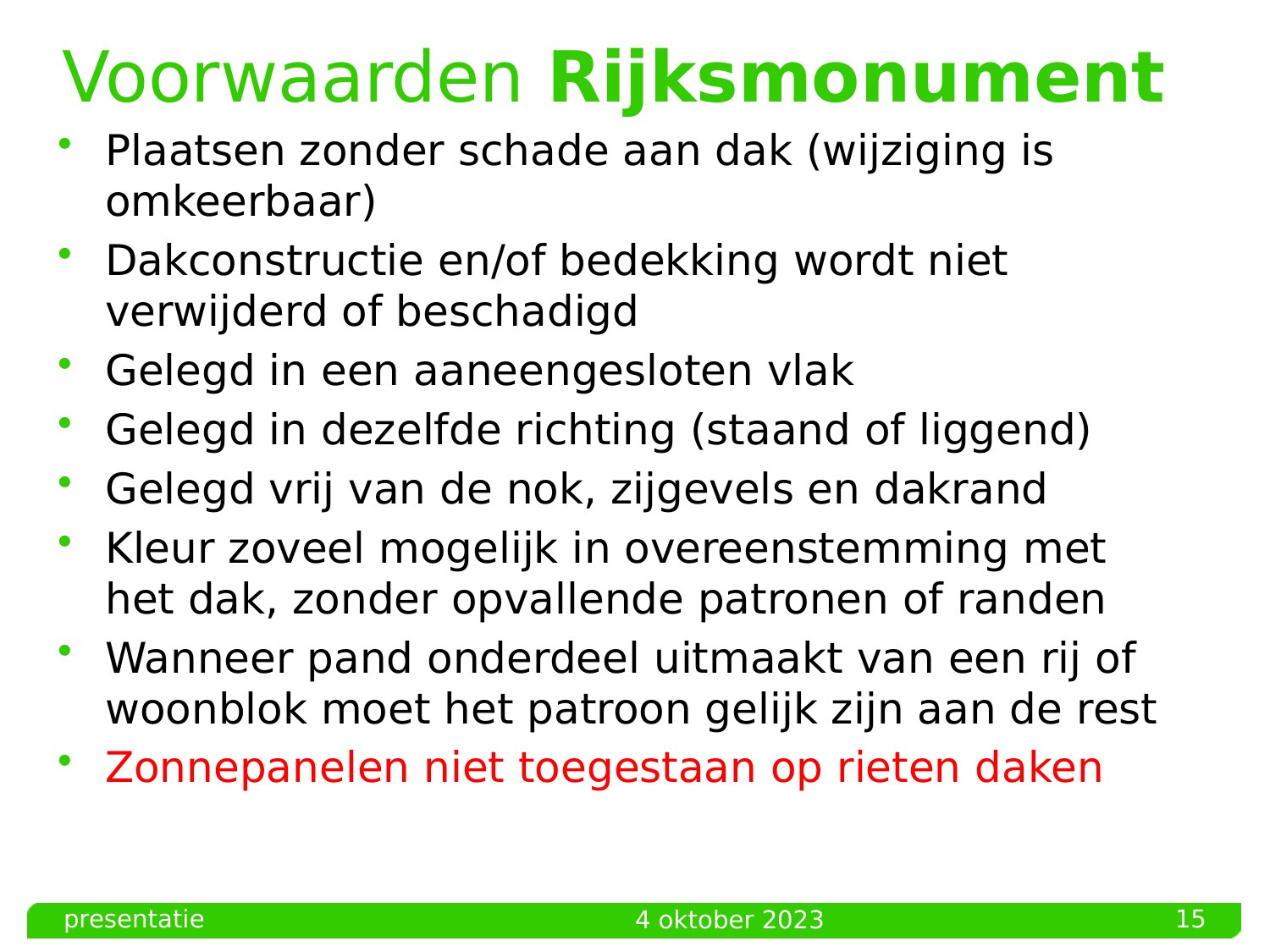

# Voorwaarden Rijksmonument

Plaatsen zonder schade aan dak (wijziging is omkeerbaar)
Dakconstructie en/of bedekking wordt niet verwijderd of beschadigd
Gelegd in een aaneengesloten vlak
Gelegd in dezelfde richting (staand of liggend)
Gelegd vrij van de nok, zijgevels en dakrand
Kleur zoveel mogelijk in overeenstemming met het dak, zonder opvallende patronen of randen
Wanneer pand onderdeel uitmaakt van een rij of woonblok moet het patroon gelijk zijn aan de rest
Zonnepanelen niet toegestaan op rieten daken

presentatie
15
4 oktober 2023